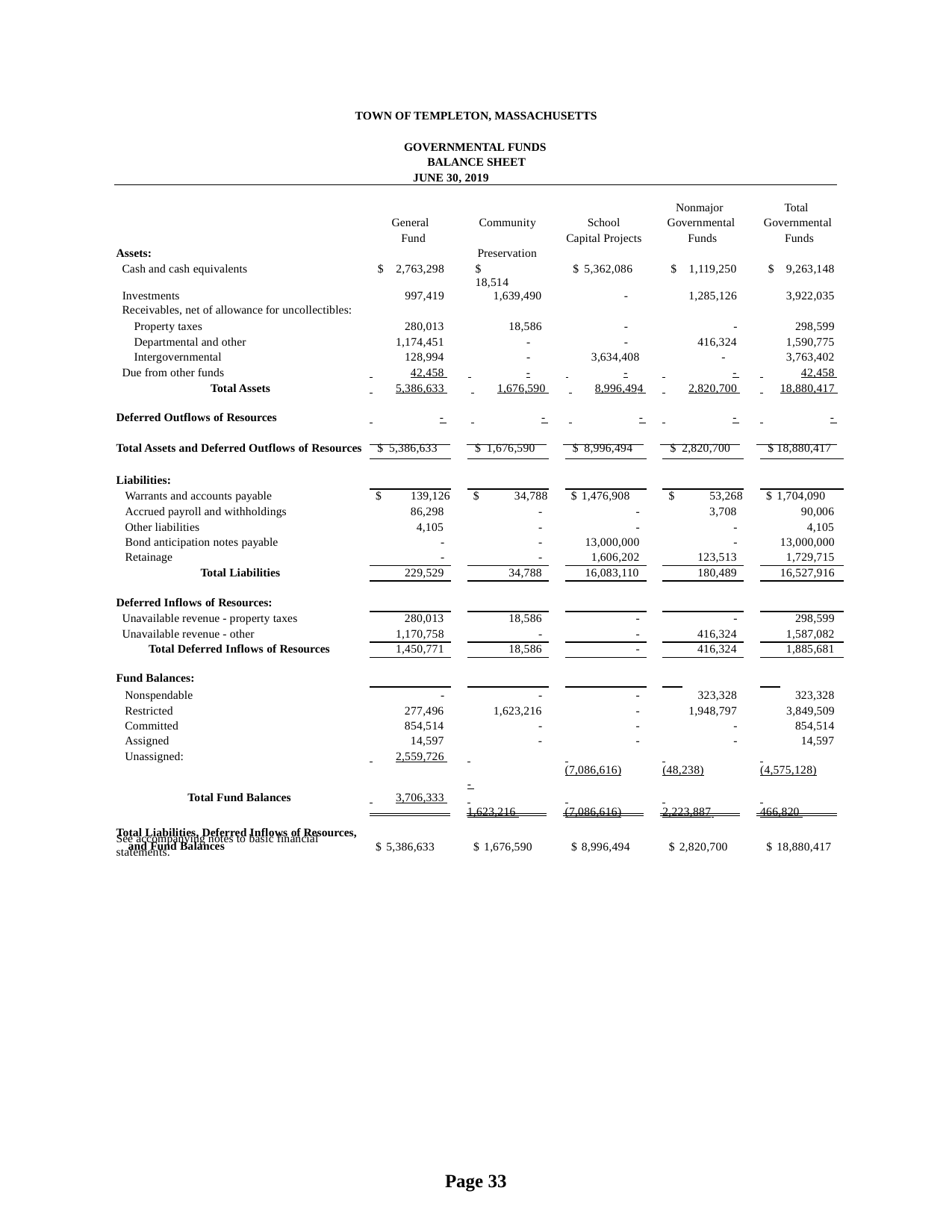

TOWN OF TEMPLETON, MASSACHUSETTS

GOVERNMENTAL FUNDS  BALANCE SHEET
JUNE 30, 2019

Nonmajor  Governmental  Funds
Total  Governmental  Funds
General  Fund
Community  Preservation
School  Capital Projects
| Assets: |  |  |  |  |  |  |  |  |  |  |  |  |
| --- | --- | --- | --- | --- | --- | --- | --- | --- | --- | --- | --- | --- |
| Cash and cash equivalents | $ | 2,763,298 |  | $ 18,514 |  | $ 5,362,086 |  | $ | 1,119,250 |  | $ | 9,263,148 |
| Investments |  | 997,419 |  | 1,639,490 |  | - |  |  | 1,285,126 |  |  | 3,922,035 |
| Receivables, net of allowance for uncollectibles: |  |  |  |  |  |  |  |  |  |  |  |  |
| Property taxes | 280,013 |  |  | 18,586 |  | - |  | - |  |  | 298,599 |  |
| Departmental and other | 1,174,451 |  |  | - |  | - |  | 416,324 |  |  | 1,590,775 |  |
| Intergovernmental | 128,994 |  |  | - |  | 3,634,408 |  | - |  |  | 3,763,402 |  |
| Due from other funds | 42,458 |  |  | - |  | - |  | - |  |  | 42,458 |  |
| Total Assets | 5,386,633 |  |  | 1,676,590 |  | 8,996,494 |  | 2,820,700 |  |  | 18,880,417 |  |
| Deferred Outflows of Resources | - |  |  | - |  | - |  | - |  |  | - |  |
| Total Assets and Deferred Outflows of Resources | $ 5,386,633 |  |  | $ 1,676,590 |  | $ 8,996,494 |  | $ 2,820,700 |  |  | $ 18,880,417 |  |
| Liabilities: |  |  |  |  |  |  |  |  |  |  |  |  |
| Warrants and accounts payable | $ 139,126 |  |  | $ 34,788 |  | $ 1,476,908 |  | $ 53,268 |  |  | $ 1,704,090 |  |
| Accrued payroll and withholdings | 86,298 |  |  | - |  | - |  | 3,708 |  |  | 90,006 |  |
| Other liabilities | 4,105 |  |  | - |  | - |  | - |  |  | 4,105 |  |
| Bond anticipation notes payable | - |  |  | - |  | 13,000,000 |  | - |  |  | 13,000,000 |  |
| Retainage | - |  |  | - |  | 1,606,202 |  | 123,513 |  |  | 1,729,715 |  |
| Total Liabilities | 229,529 |  |  | 34,788 |  | 16,083,110 |  | 180,489 |  |  | 16,527,916 |  |
| Deferred Inflows of Resources: |  |  |  |  |  |  |  |  |  |  |  |  |
| Unavailable revenue - property taxes | 280,013 |  |  | 18,586 |  | - |  | - |  |  | 298,599 |  |
| Unavailable revenue - other | 1,170,758 |  |  | - |  | - |  | 416,324 |  |  | 1,587,082 |  |
| Total Deferred Inflows of Resources | 1,450,771 |  |  | 18,586 |  | - |  | 416,324 |  |  | 1,885,681 |  |
| Fund Balances: |  |  |  |  |  |  |  |  |  |  |  |  |
| Nonspendable | - |  | - |  | - |  | 323,328 |  |  | 323,328 |  |  |
| Restricted | 277,496 |  | 1,623,216 |  | - |  | 1,948,797 |  |  | 3,849,509 |  |  |
| Committed | 854,514 |  | - |  | - |  | - |  |  | 854,514 |  |  |
| Assigned | 14,597 |  | - |  | - |  | - |  |  | 14,597 |  |  |
| Unassigned: | 2,559,726 |  | - |  | (7,086,616) |  | (48,238) |  |  | (4,575,128) |  |  |
| Total Fund Balances | 3,706,333 |  | 1,623,216 |  | (7,086,616) |  | 2,223,887 |  |  | 466,820 |  |  |
| Total Liabilities, Deferred Inflows of Resources, and Fund Balances | $ 5,386,633 |  | $ 1,676,590 |  | $ 8,996,494 |  | $ 2,820,700 |  |  | $ 18,880,417 |  |  |

See accompanying notes to basic financial statements.
Page 33